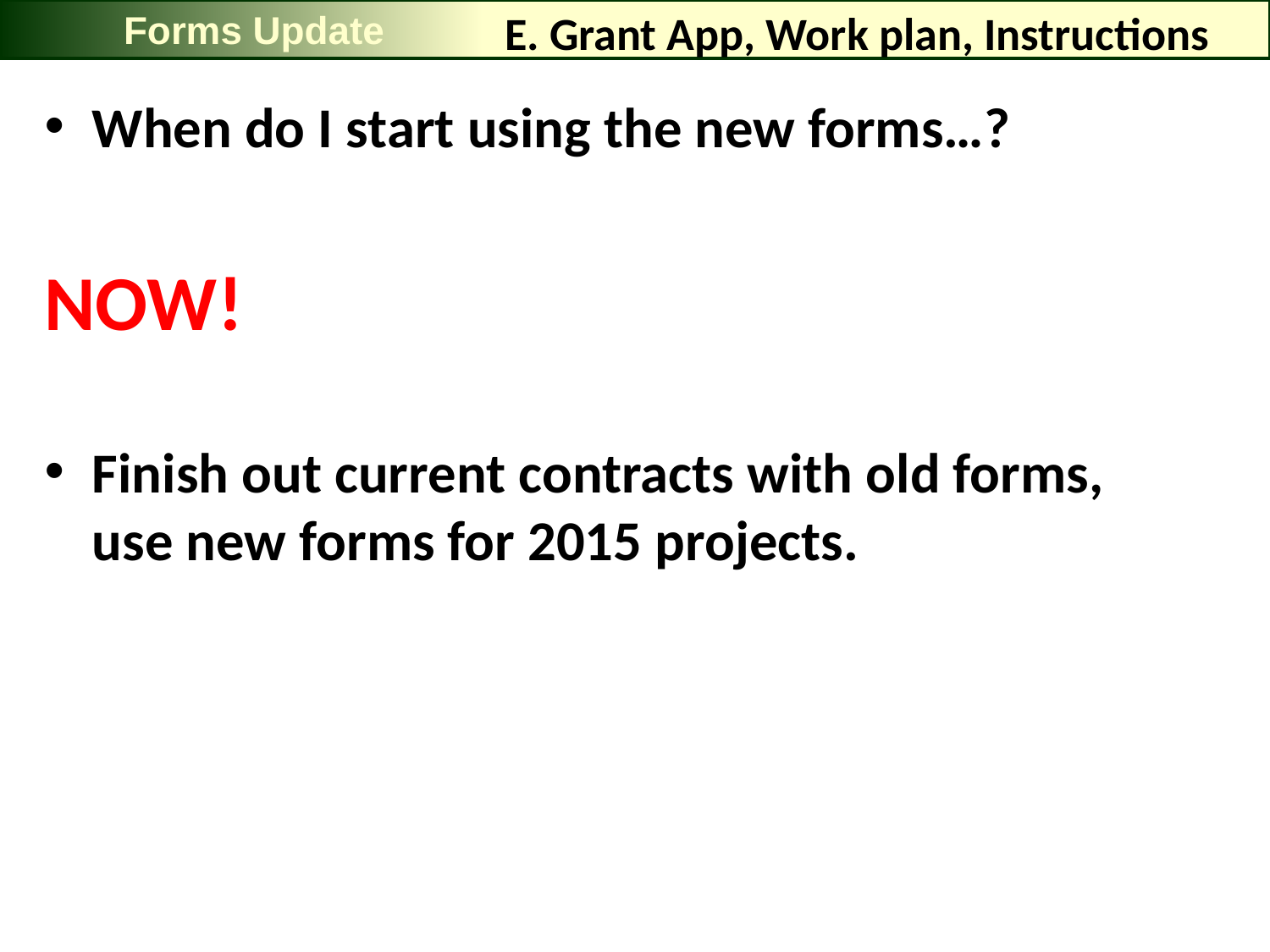

Forms Update
# E. Grant App, Work plan, Instructions
When do I start using the new forms…?

NOW!

Finish out current contracts with old forms, use new forms for 2015 projects.